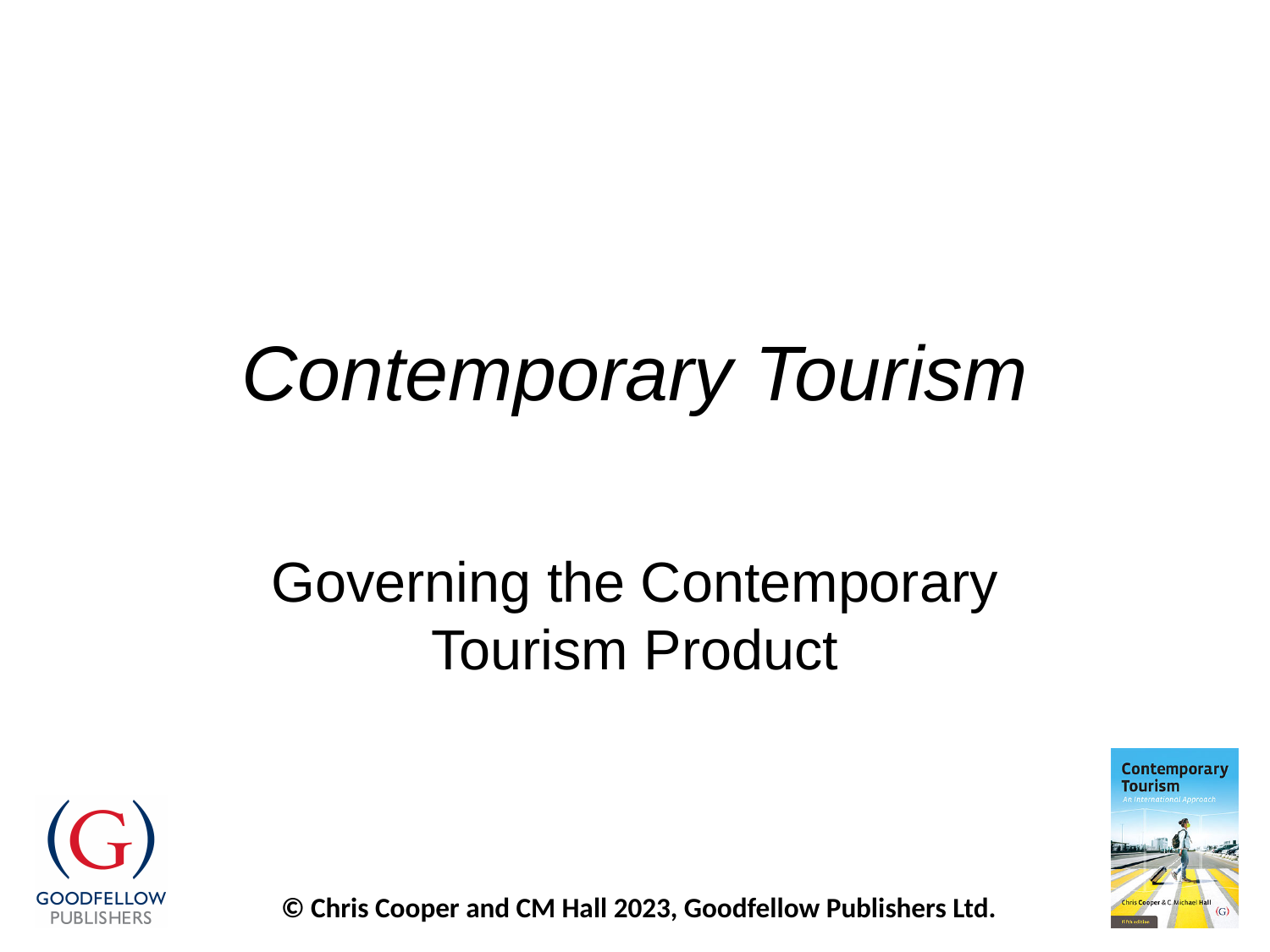

# Contemporary Tourism
Governing the Contemporary Tourism Product